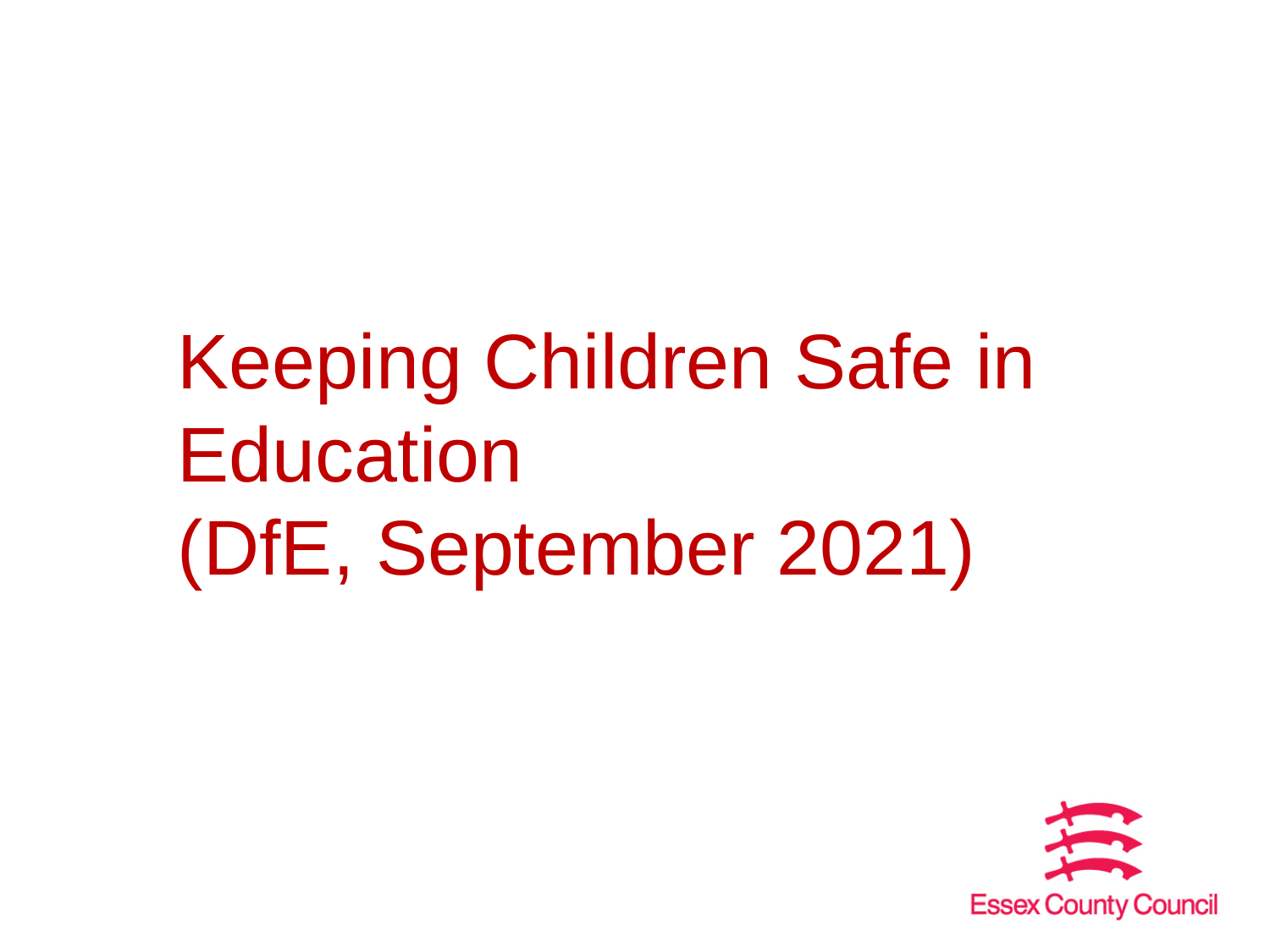

# Keeping Children Safe in Education (DfE, September 2021)